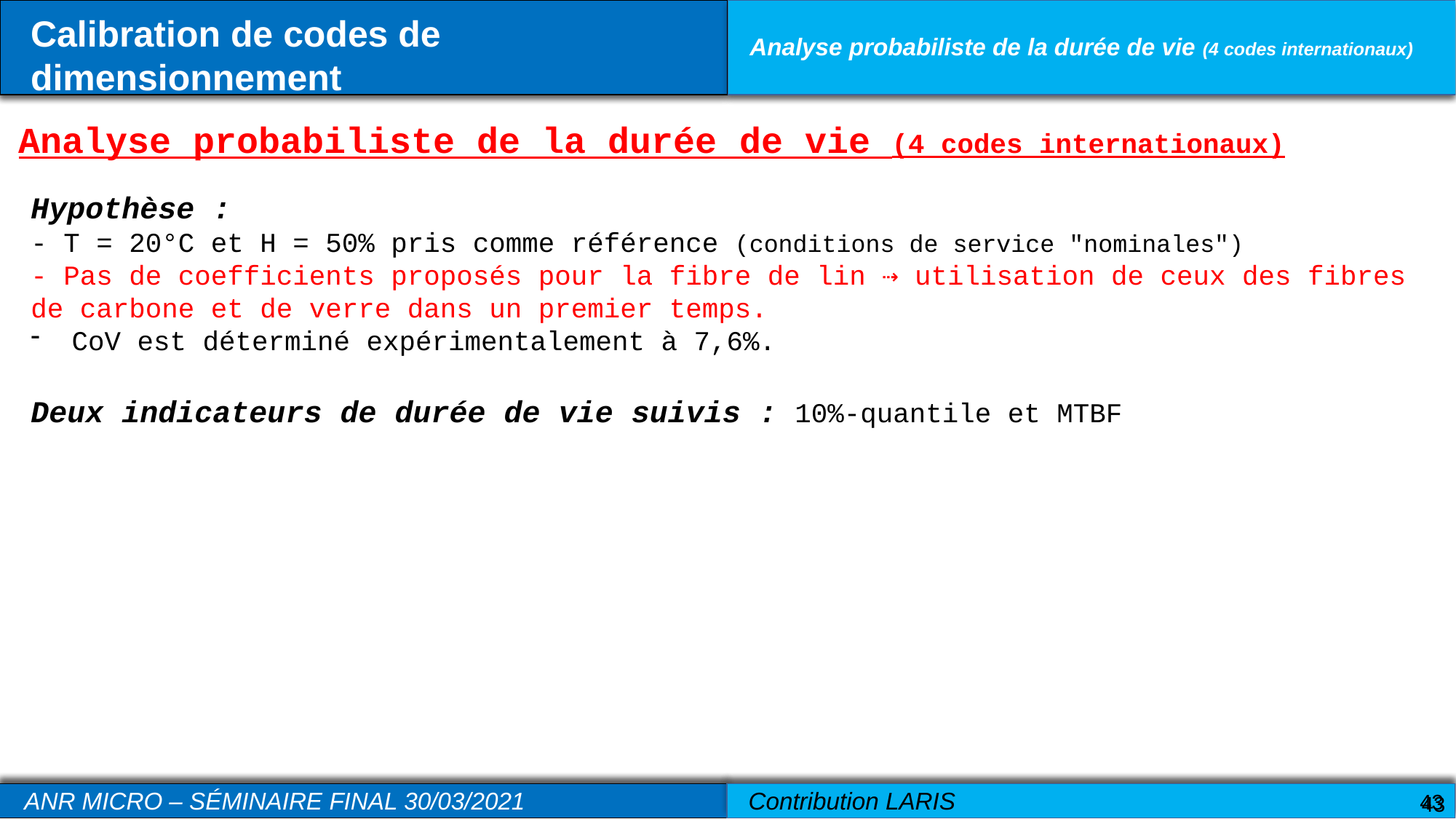

Calibration de codes de
dimensionnement
Analyse probabiliste de la durée de vie (4 codes internationaux)
Analyse probabiliste de la durée de vie (4 codes internationaux)
Hypothèse :
- T = 20°C et H = 50% pris comme référence (conditions de service "nominales")
- Pas de coefficients proposés pour la fibre de lin ⇢ utilisation de ceux des fibres de carbone et de verre dans un premier temps.
CoV est déterminé expérimentalement à 7,6%.

Deux indicateurs de durée de vie suivis : 10%-quantile et MTBF

43